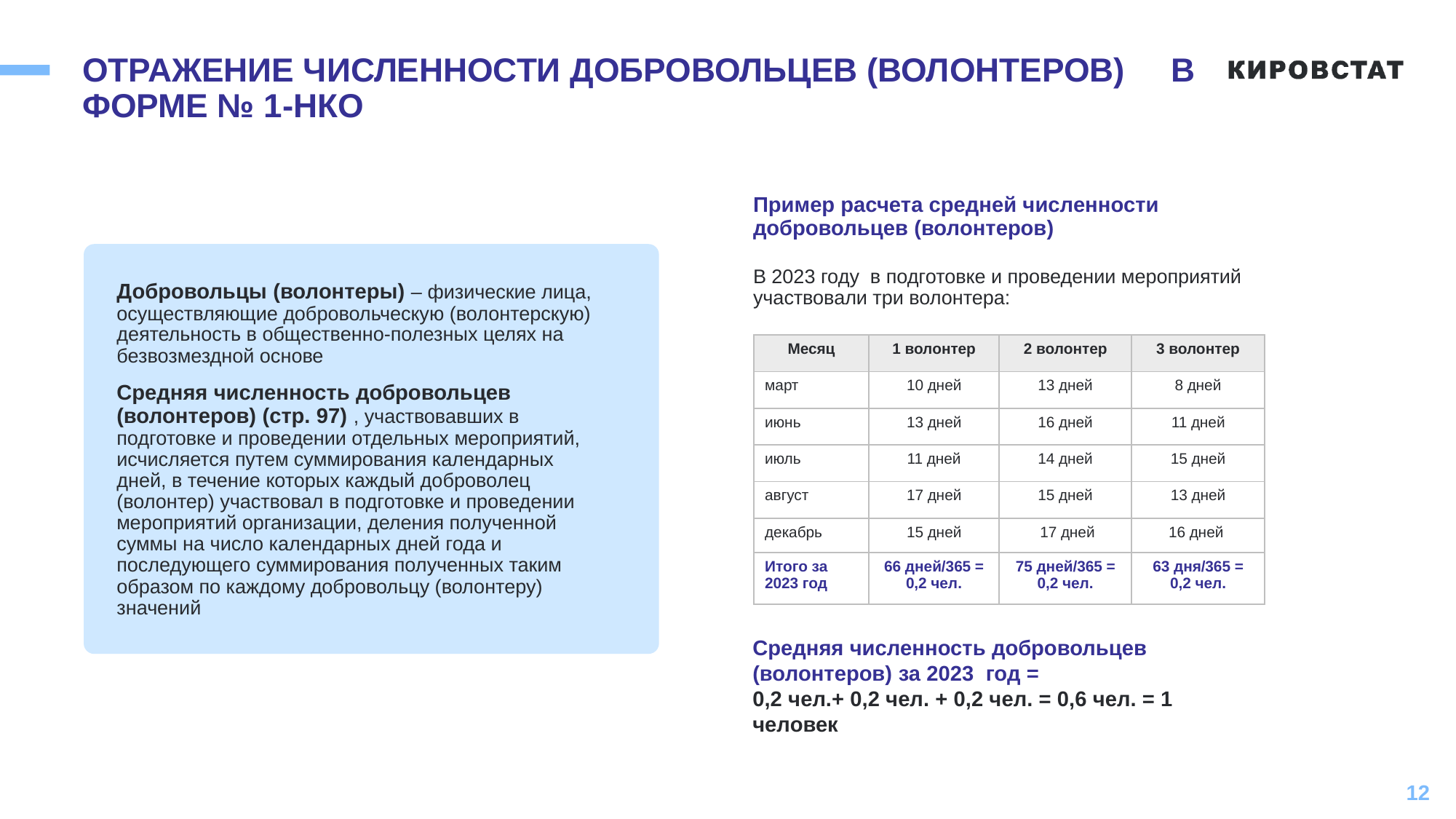

# ОТРАЖЕНИЕ ЧИСЛЕННОСТИ ДОБРОВОЛЬЦЕВ (ВОЛОНТЕРОВ)     В ФОРМЕ № 1-НКО
Пример расчета средней численности добровольцев (волонтеров)

В 2023 году  в подготовке и проведении мероприятий участвовали три волонтера:
Добровольцы (волонтеры) – физические лица, осуществляющие добровольческую (волонтерскую) деятельность в общественно-полезных целях на безвозмездной основе
Средняя численность добровольцев (волонтеров) (стр. 97) , участвовавших в подготовке и проведении отдельных мероприятий, исчисляется путем суммирования календарных дней, в течение которых каждый доброволец (волонтер) участвовал в подготовке и проведении мероприятий организации, деления полученной суммы на число календарных дней года и последующего суммирования полученных таким образом по каждому добровольцу (волонтеру) значений

| Месяц | 1 волонтер | 2 волонтер | 3 волонтер |
| --- | --- | --- | --- |
| март | 10 дней | 13 дней | 8 дней |
| июнь | 13 дней | 16 дней | 11 дней |
| июль | 11 дней | 14 дней | 15 дней |
| август | 17 дней | 15 дней | 13 дней |
| декабрь | 15 дней | 17 дней | 16 дней |
| Итого за 2023 год | 66 дней/365 = 0,2 чел. | 75 дней/365 = 0,2 чел. | 63 дня/365 = 0,2 чел. |
Средняя численность добровольцев (волонтеров) за 2023  год =                                  0,2 чел.+ 0,2 чел. + 0,2 чел. = 0,6 чел. = 1 человек